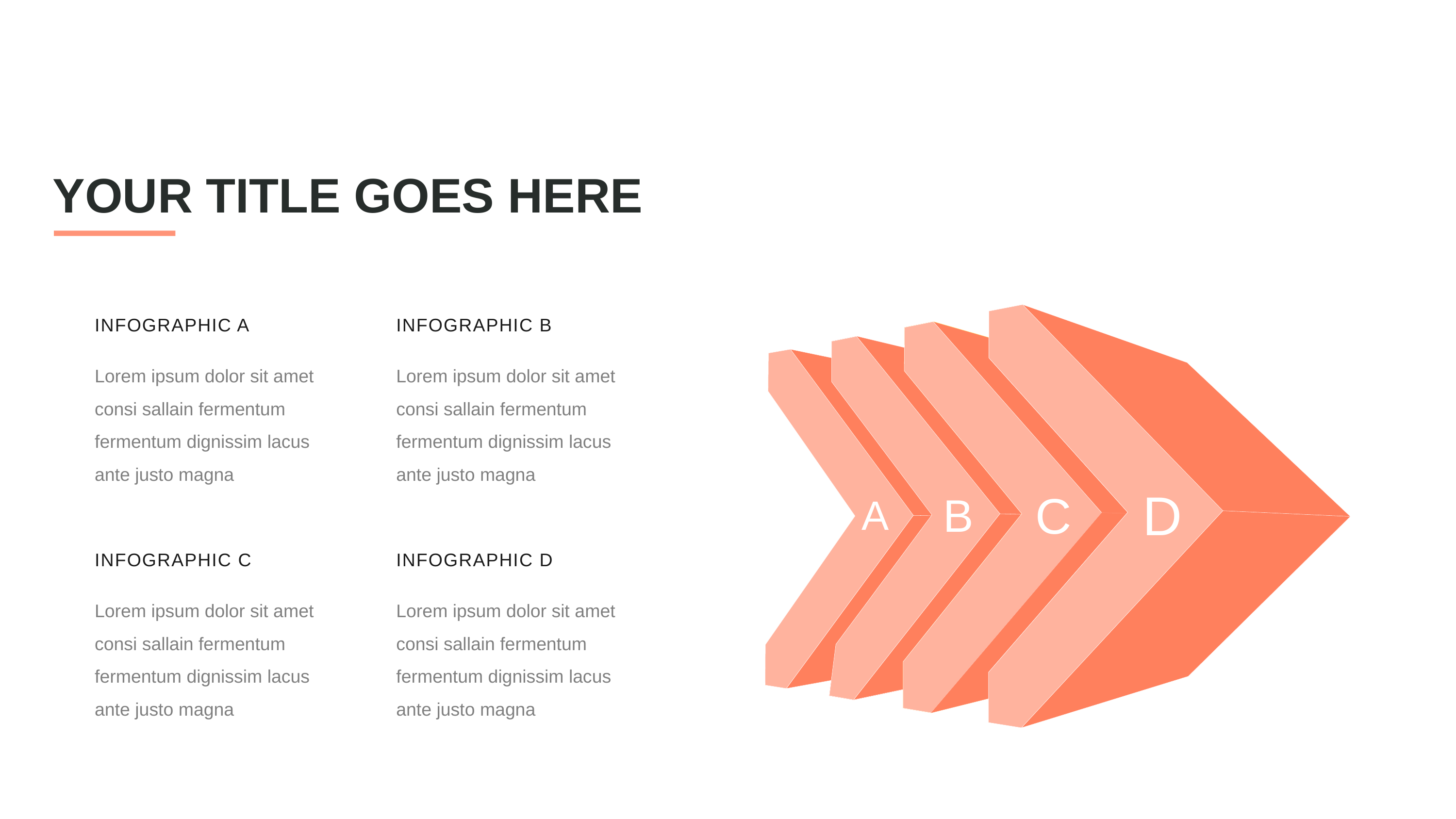

YOUR TITLE GOES HERE

INFOGRAPHIC A
Lorem ipsum dolor sit amet consi sallain fermentum fermentum dignissim lacus ante justo magna
INFOGRAPHIC B
Lorem ipsum dolor sit amet consi sallain fermentum fermentum dignissim lacus ante justo magna

D
C
B
A
INFOGRAPHIC C
Lorem ipsum dolor sit amet consi sallain fermentum fermentum dignissim lacus ante justo magna
INFOGRAPHIC D
Lorem ipsum dolor sit amet consi sallain fermentum fermentum dignissim lacus ante justo magna